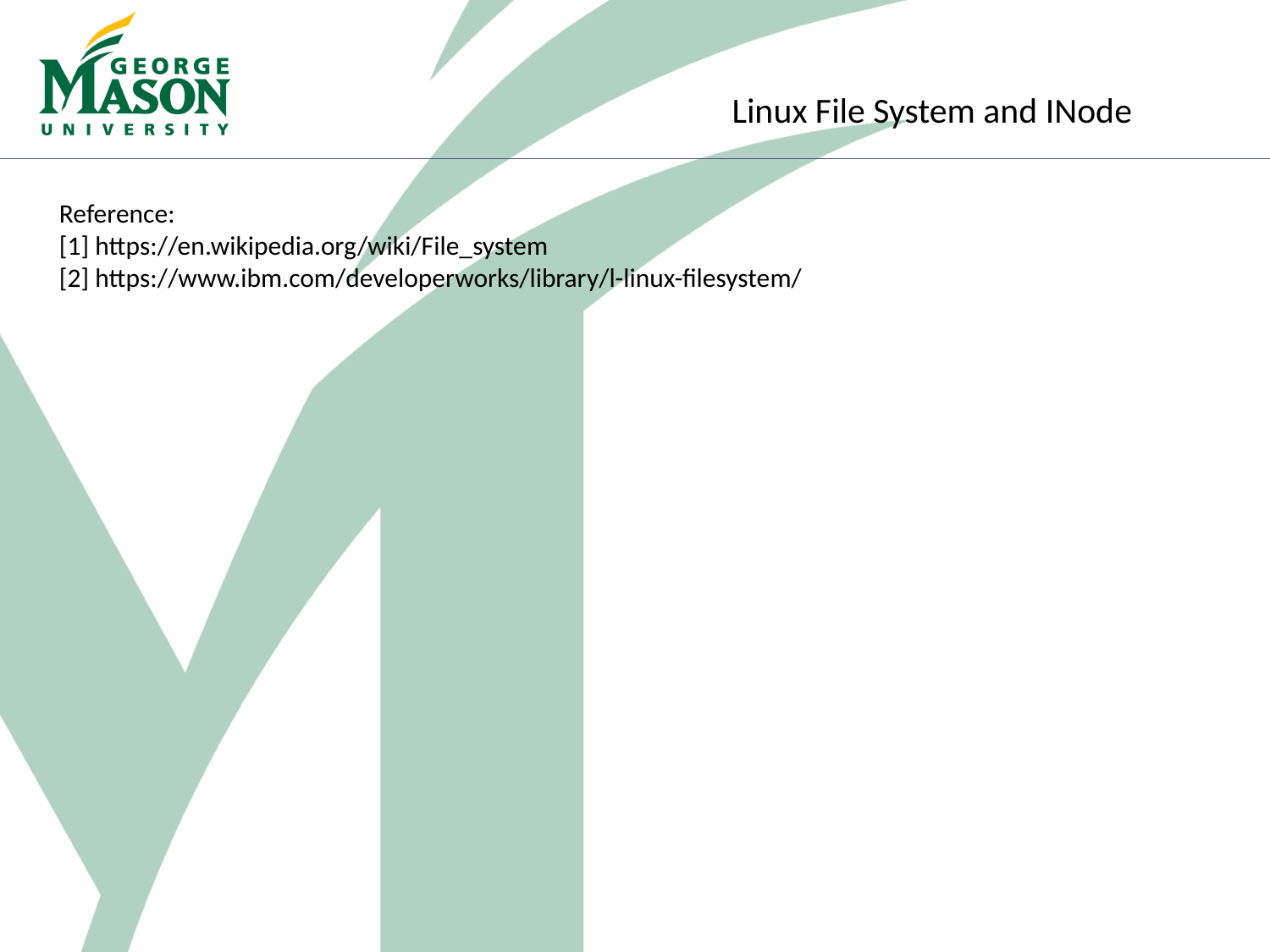

Linux File System and INode

Reference:
[1] https://en.wikipedia.org/wiki/File_system
[2] https://www.ibm.com/developerworks/library/l-linux-filesystem/